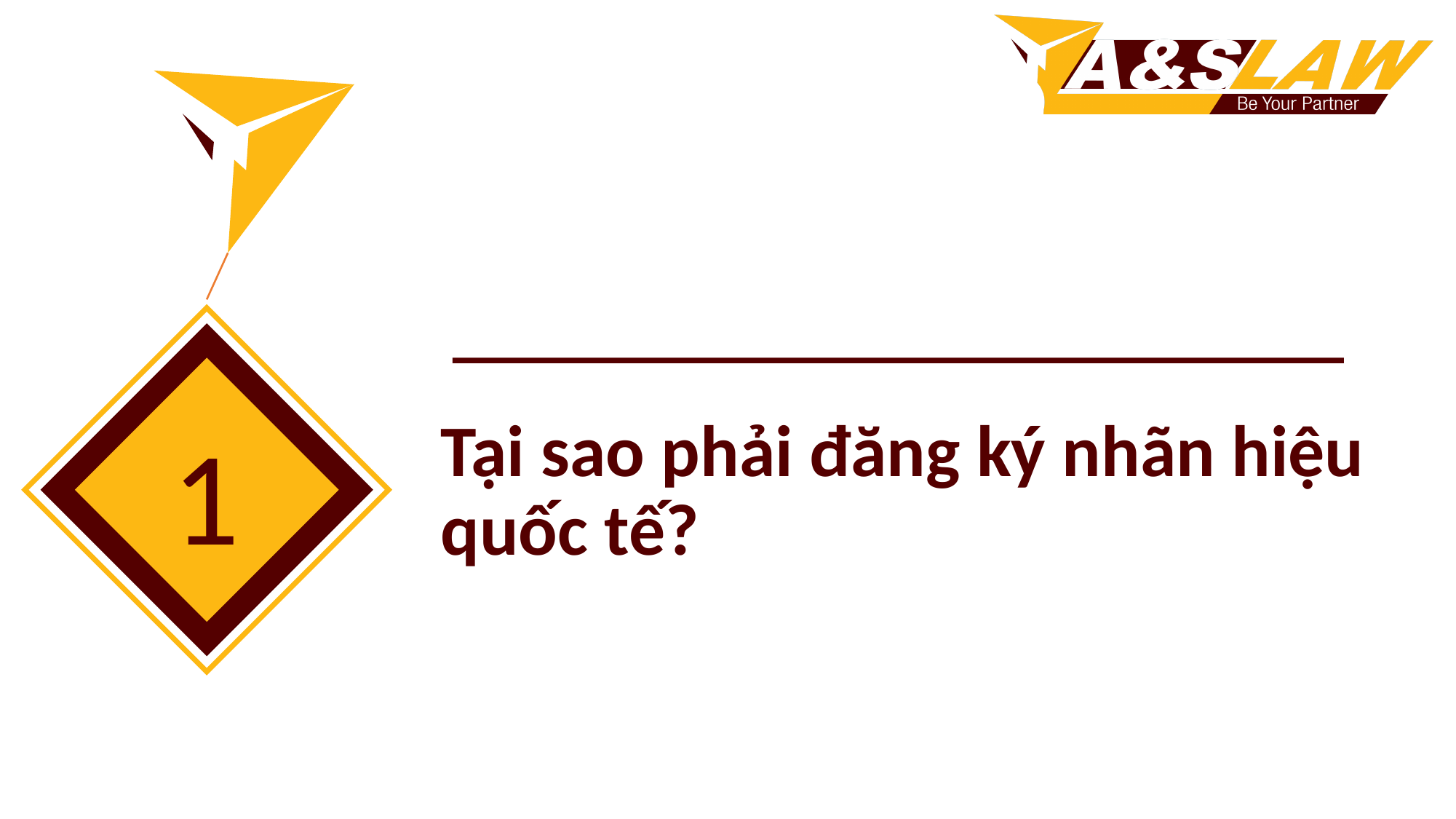

Tại sao phải đăng ký nhãn hiệu quốc tế?
1